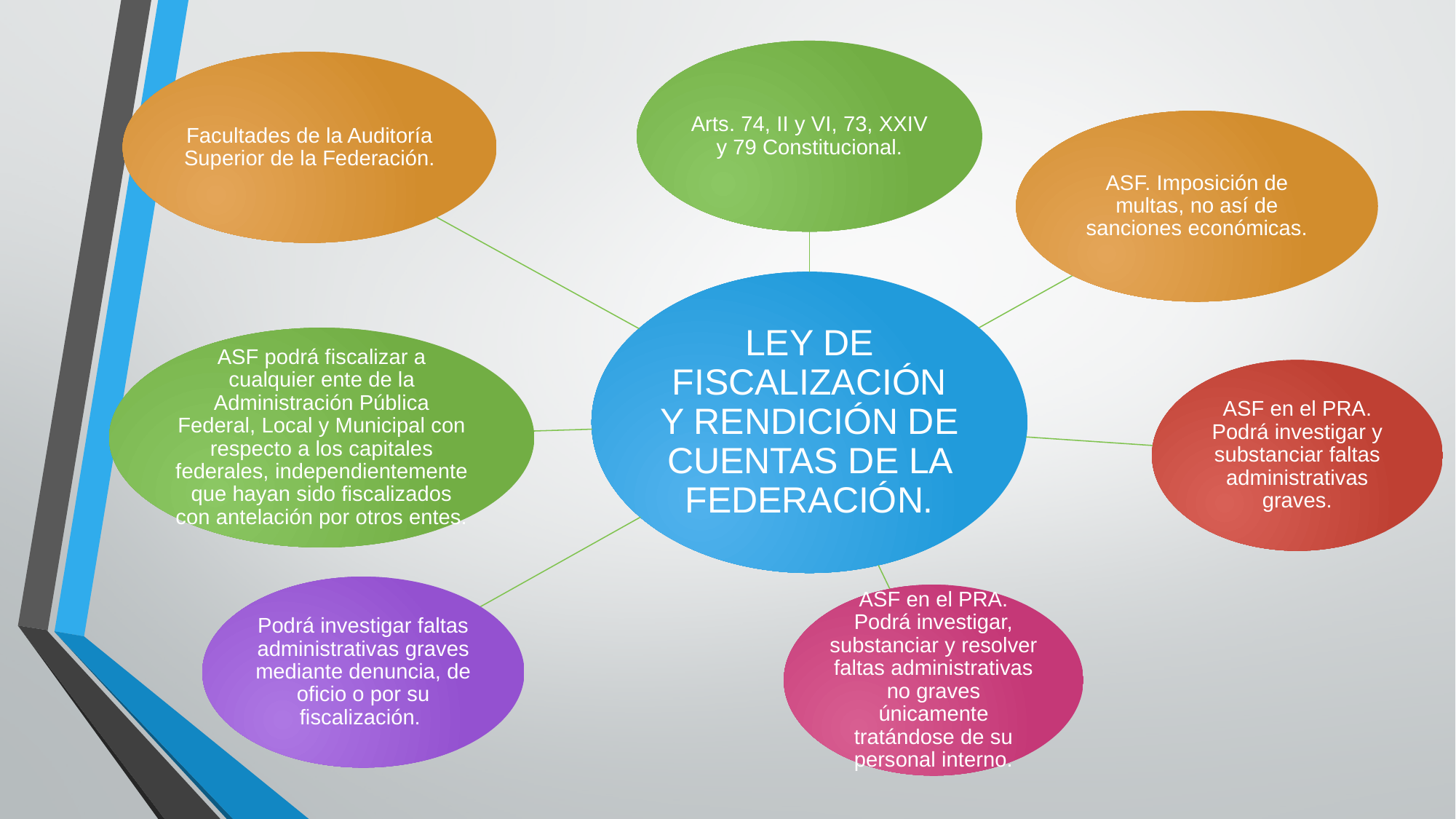

LEY DE FISCALIZACIÓN Y RENDICIÓN DE CUENTAS DE LA FEDERACIÓN.

Arts. 74, II y VI, 73, XXIV y 79 Constitucional.

ASF. Imposición de multas, no así de sanciones económicas.

ASF en el PRA. Podrá investigar y substanciar faltas administrativas graves.

ASF en el PRA. Podrá investigar, substanciar y resolver faltas administrativas no graves únicamente tratándose de su personal interno.

Podrá investigar faltas administrativas graves mediante denuncia, de oficio o por su fiscalización.

ASF podrá fiscalizar a cualquier ente de la Administración Pública Federal, Local y Municipal con respecto a los capitales federales, independientemente que hayan sido fiscalizados con antelación por otros entes.

Facultades de la Auditoría Superior de la Federación.